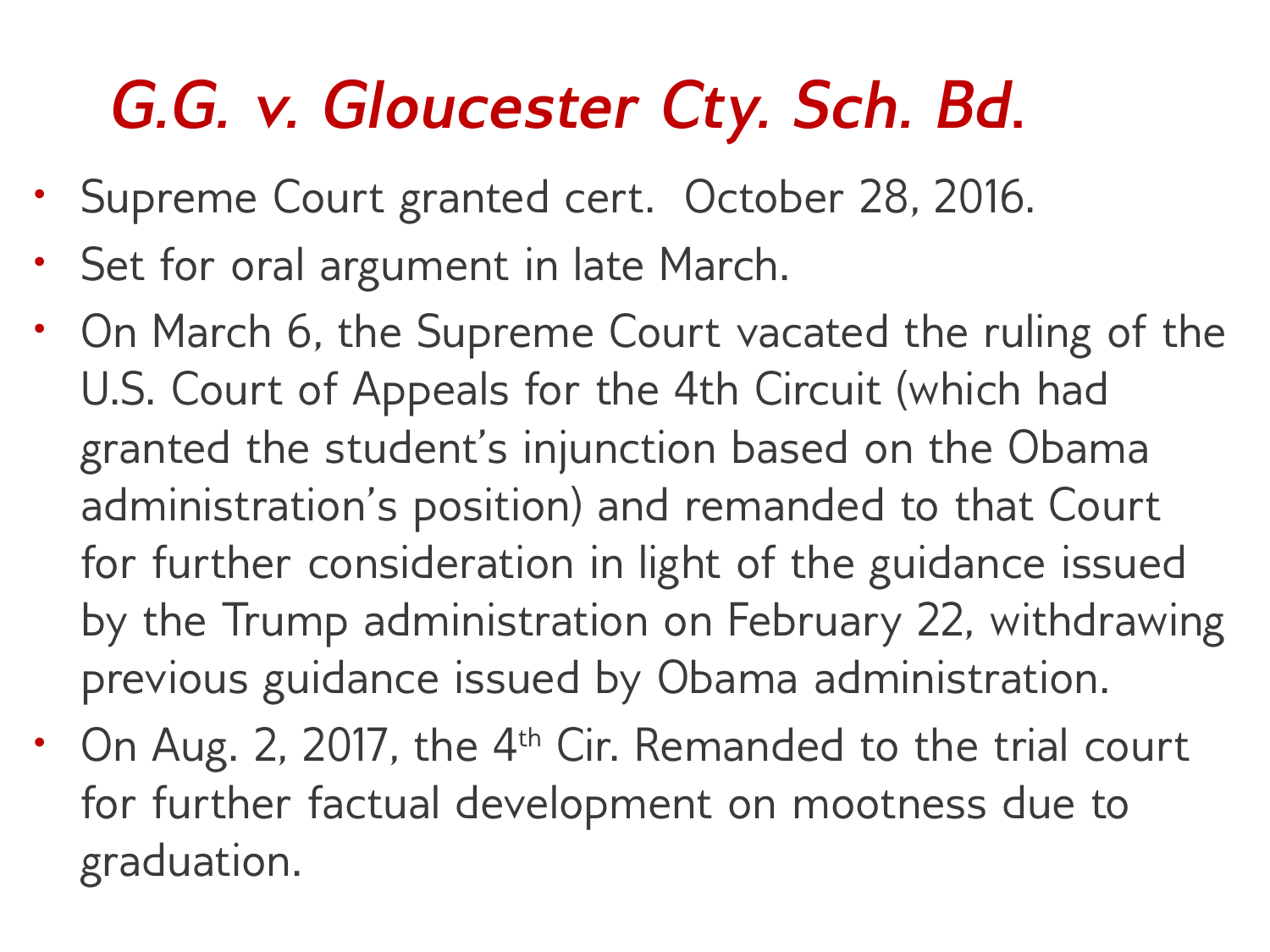

# G.G. v. Gloucester Cty. Sch. Bd.
Supreme Court granted cert.  October 28, 2016.
Set for oral argument in late March.
On March 6, the Supreme Court vacated the ruling of the U.S. Court of Appeals for the 4th Circuit (which had granted the student’s injunction based on the Obama administration’s position) and remanded to that Court for further consideration in light of the guidance issued by the Trump administration on February 22, withdrawing previous guidance issued by Obama administration.
On Aug. 2, 2017, the 4th Cir. Remanded to the trial court for further factual development on mootness due to graduation.